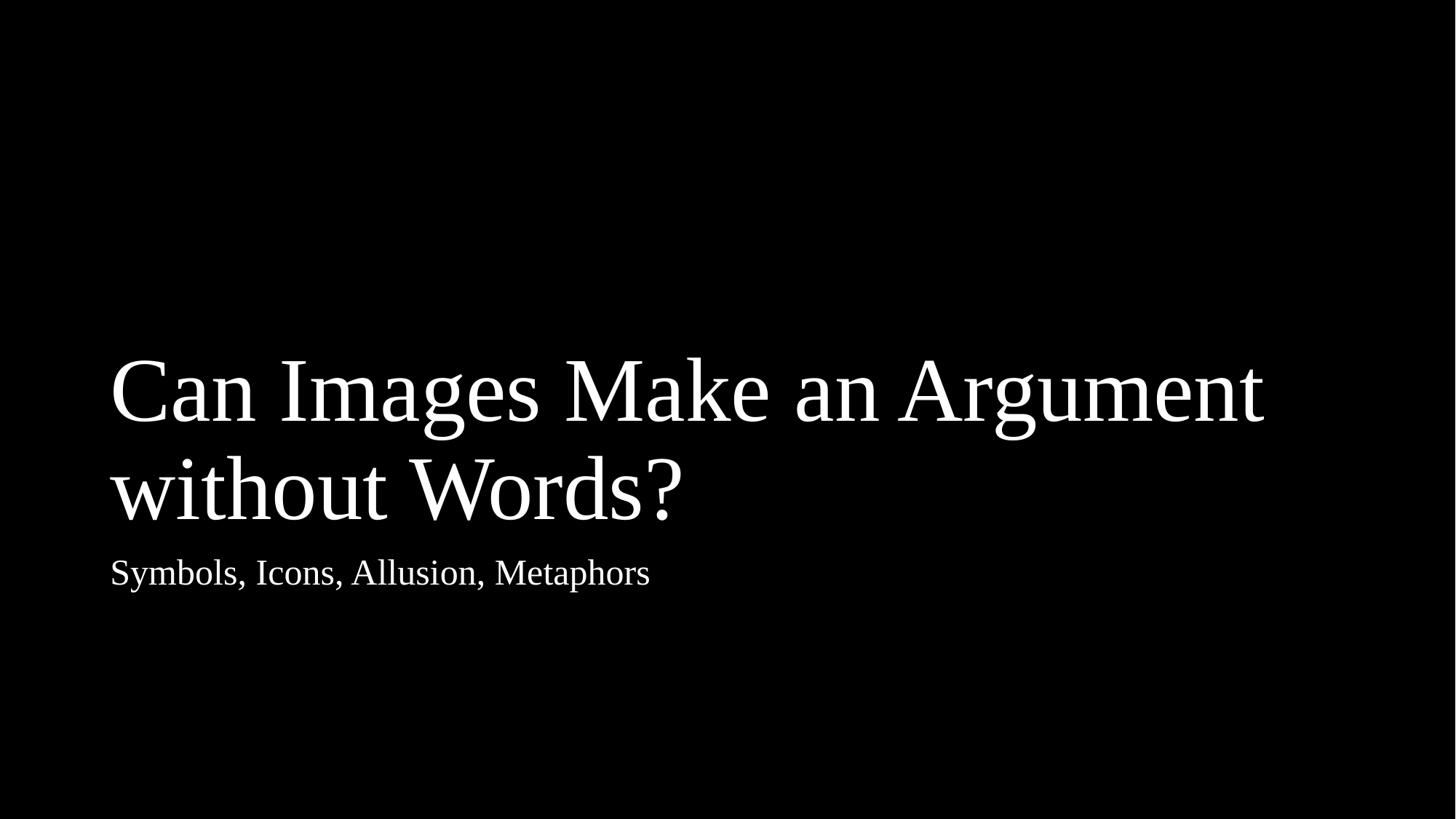

# Can Images Make an Argument without Words?
Symbols, Icons, Allusion, Metaphors